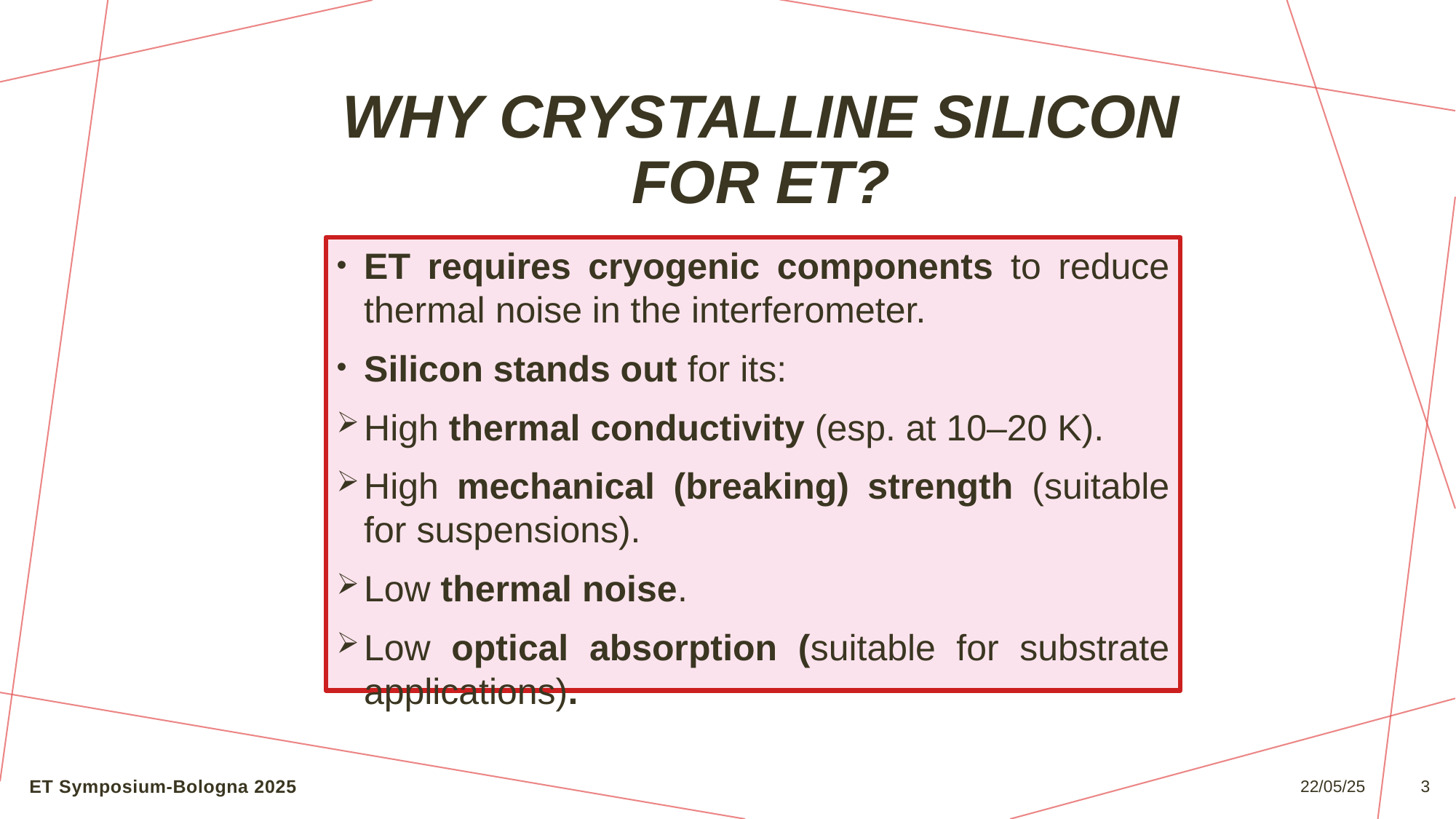

# Why Crystalline Silicon for ET?
ET requires cryogenic components to reduce thermal noise in the interferometer.
Silicon stands out for its:
High thermal conductivity (esp. at 10–20 K).
High mechanical (breaking) strength (suitable for suspensions).
Low thermal noise.
Low optical absorption (suitable for substrate applications).
ET Symposium-Bologna 2025
22/05/25
3